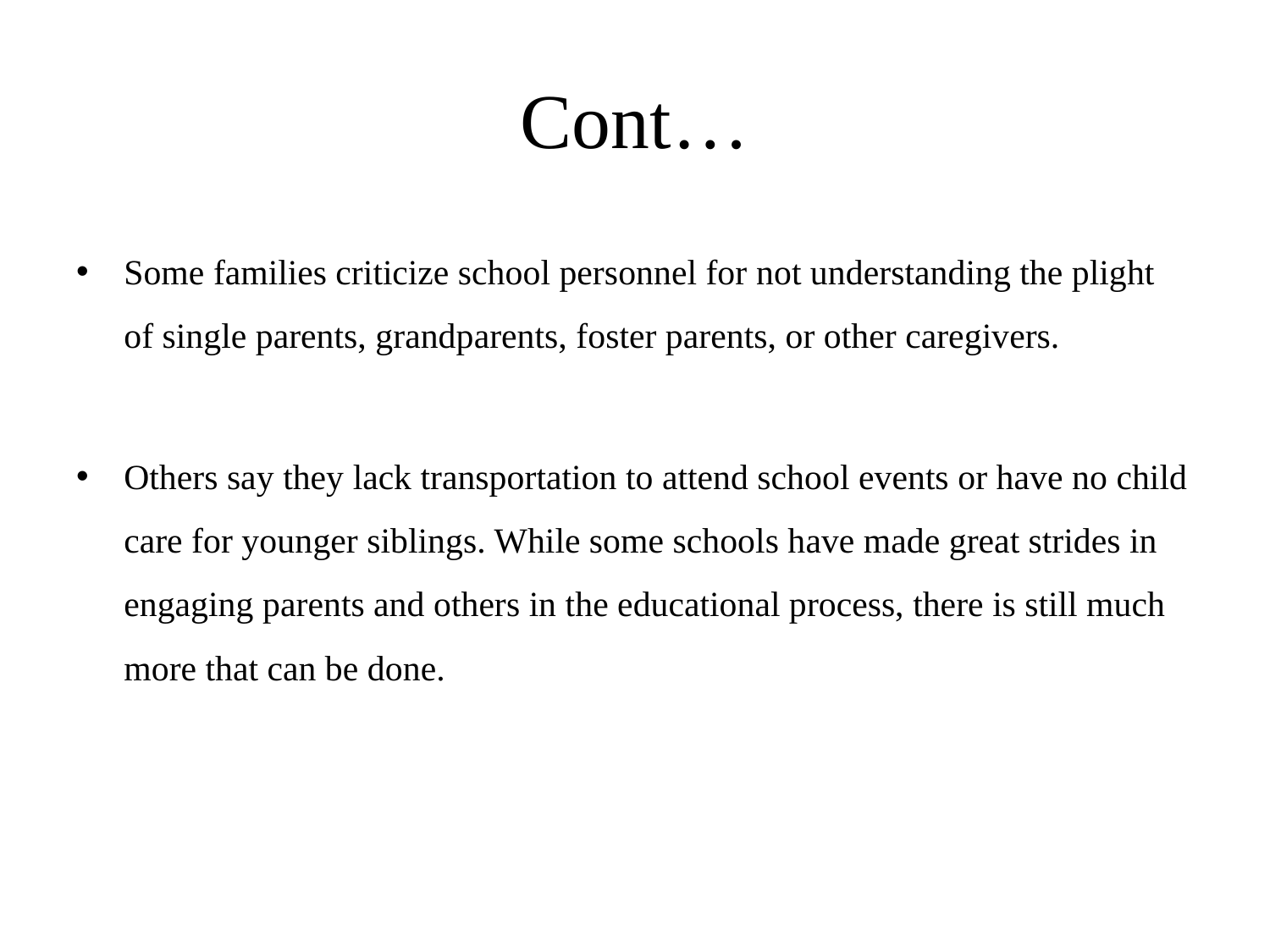

# Cont…
Some families criticize school personnel for not understanding the plight of single parents, grandparents, foster parents, or other caregivers.

Others say they lack transportation to attend school events or have no child care for younger siblings. While some schools have made great strides in engaging parents and others in the educational process, there is still much more that can be done.